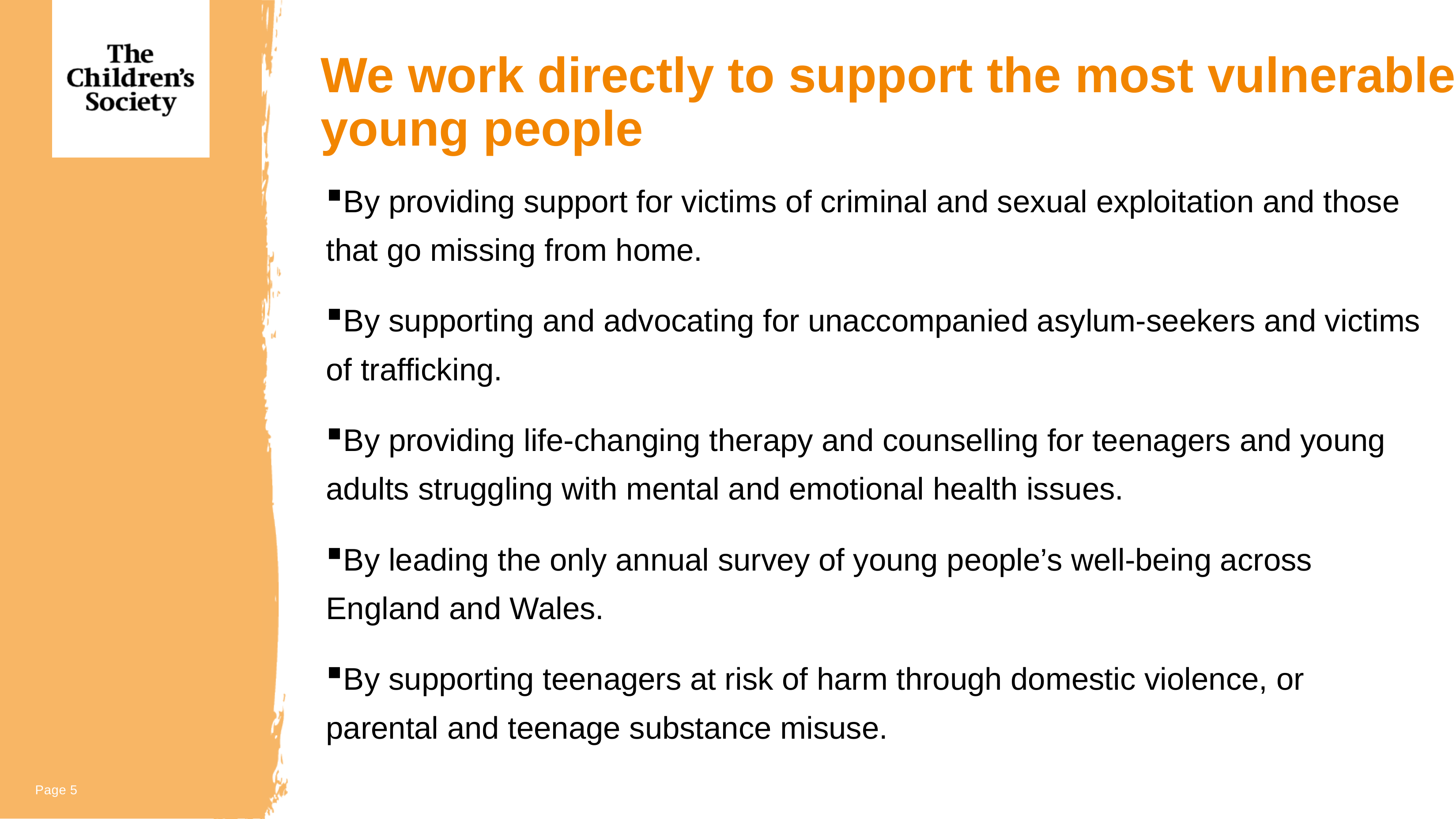

We work directly to support the most vulnerable
young people
By providing support for victims of criminal and sexual exploitation and those that go missing from home.
By supporting and advocating for unaccompanied asylum-seekers and victims of trafficking.
By providing life-changing therapy and counselling for teenagers and young adults struggling with mental and emotional health issues.
By leading the only annual survey of young people’s well-being across England and Wales.
By supporting teenagers at risk of harm through domestic violence, or parental and teenage substance misuse.